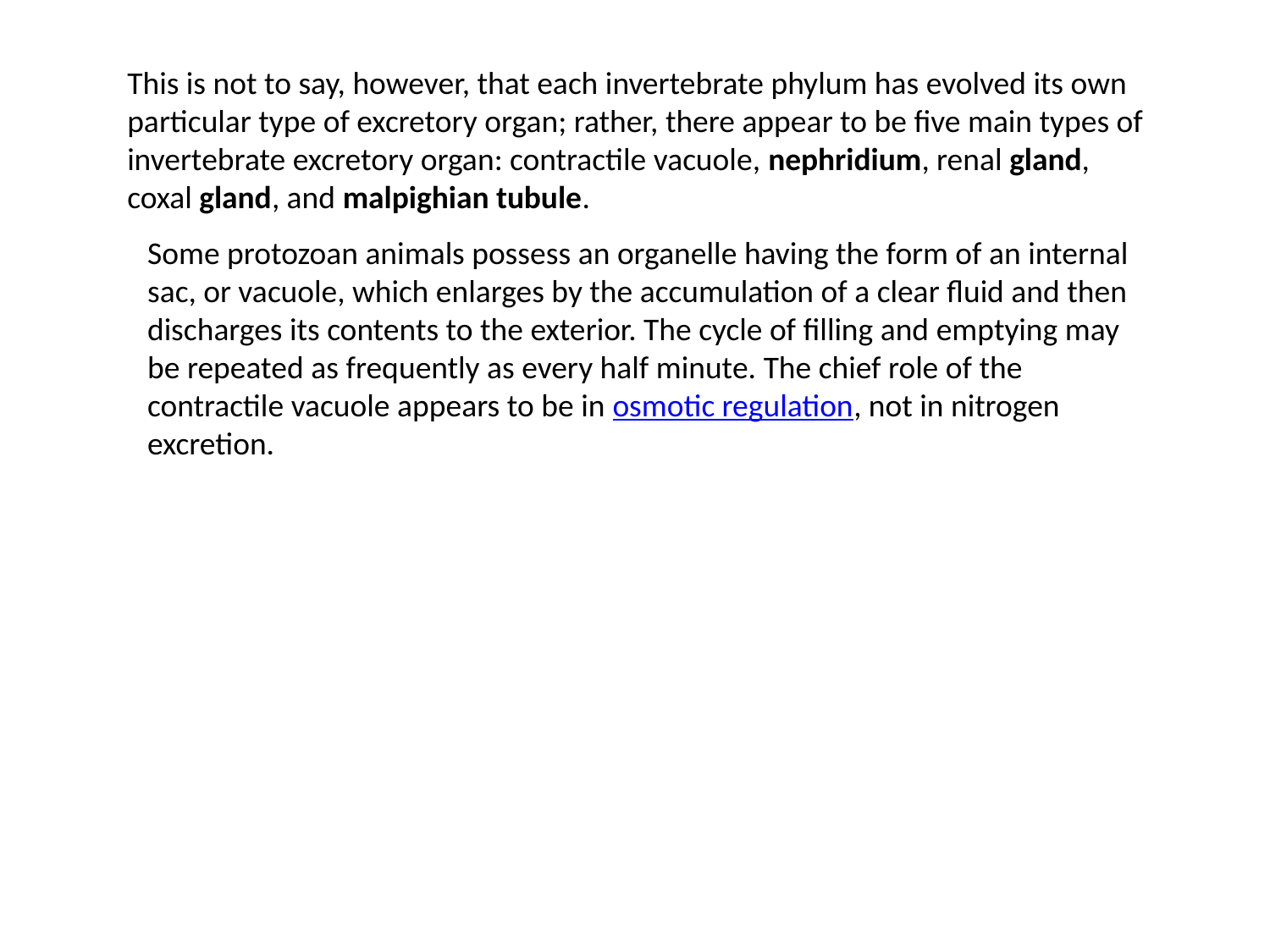

This is not to say, however, that each invertebrate phylum has evolved its own particular type of excretory organ; rather, there appear to be five main types of invertebrate excretory organ: contractile vacuole, nephridium, renal gland, coxal gland, and malpighian tubule.
Some protozoan animals possess an organelle having the form of an internal sac, or vacuole, which enlarges by the accumulation of a clear fluid and then discharges its contents to the exterior. The cycle of filling and emptying may be repeated as frequently as every half minute. The chief role of the contractile vacuole appears to be in osmotic regulation, not in nitrogen excretion.